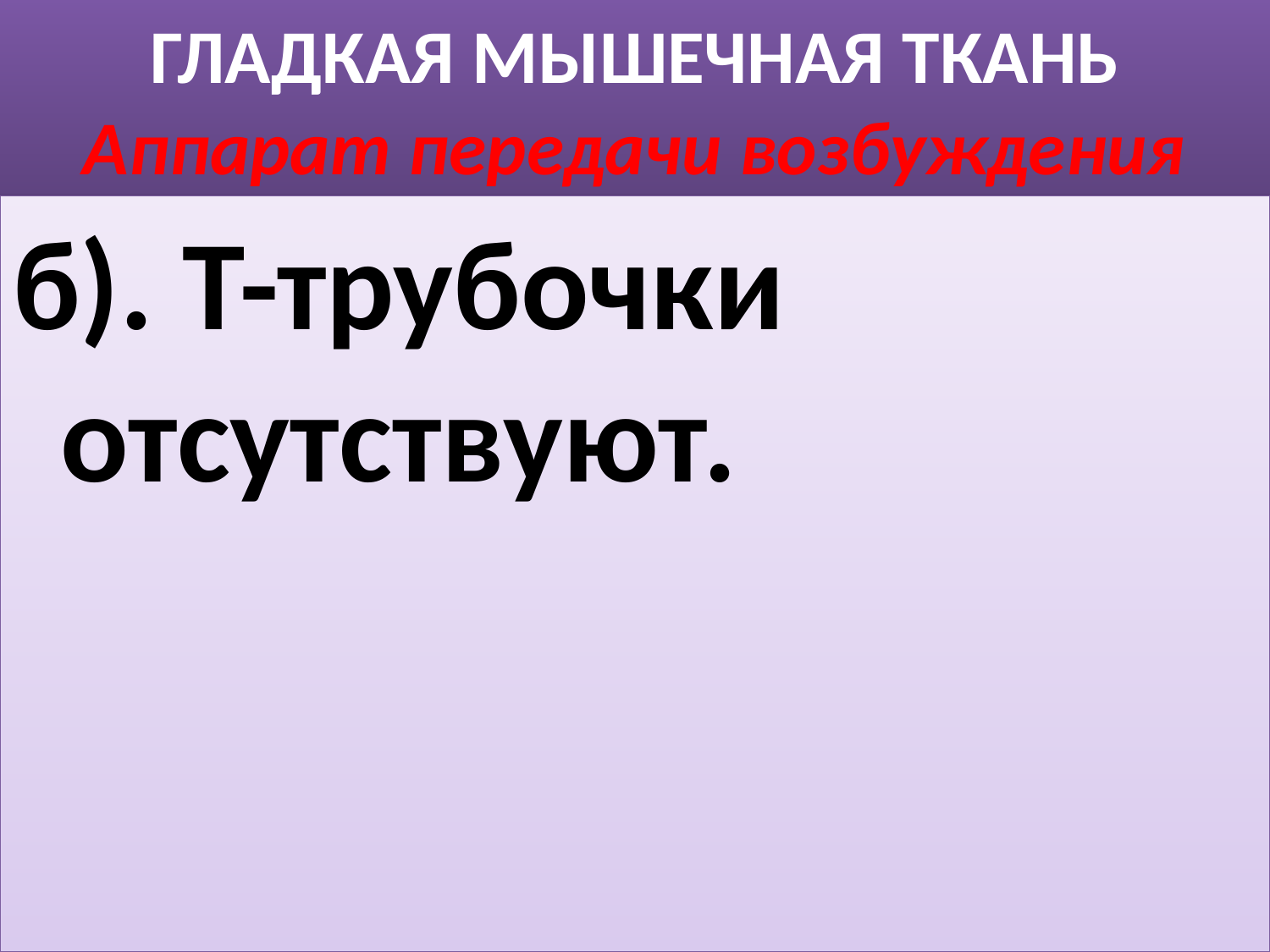

# ГЛАДКАЯ МЫШЕЧНАЯ ТКАНЬ Аппарат передачи возбуждения
б). Т-трубочки отсутствуют.